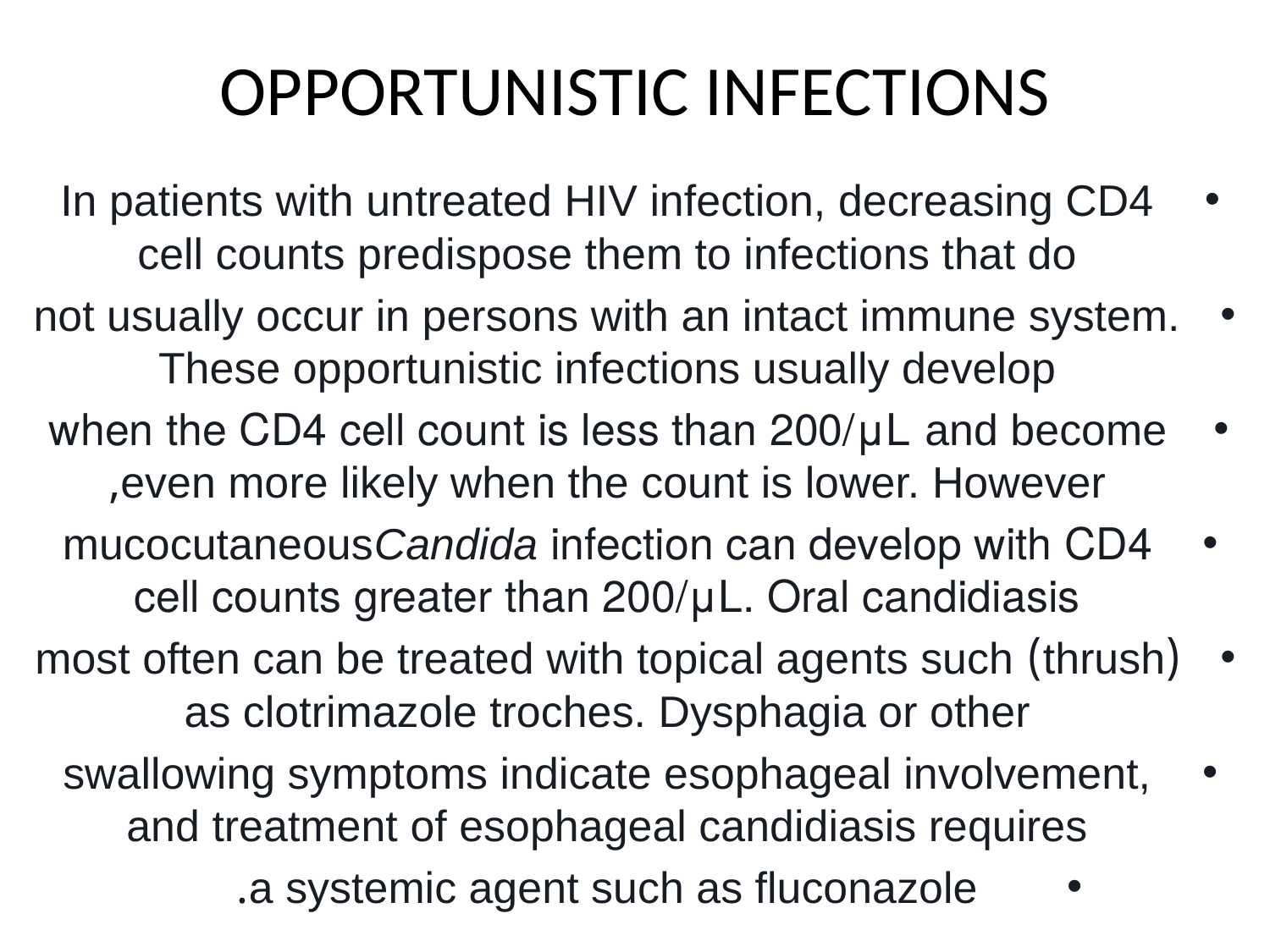

# OPPORTUNISTIC INFECTIONS
In patients with untreated HIV infection, decreasing CD4 cell counts predispose them to infections that do
not usually occur in persons with an intact immune system. These opportunistic infections usually develop
when the CD4 cell count is less than 200/μL and become even more likely when the count is lower. However,
mucocutaneousCandida infection can develop with CD4 cell counts greater than 200/μL. Oral candidiasis
(thrush) most often can be treated with topical agents such as clotrimazole troches. Dysphagia or other
swallowing symptoms indicate esophageal involvement, and treatment of esophageal candidiasis requires
a systemic agent such as fluconazole.